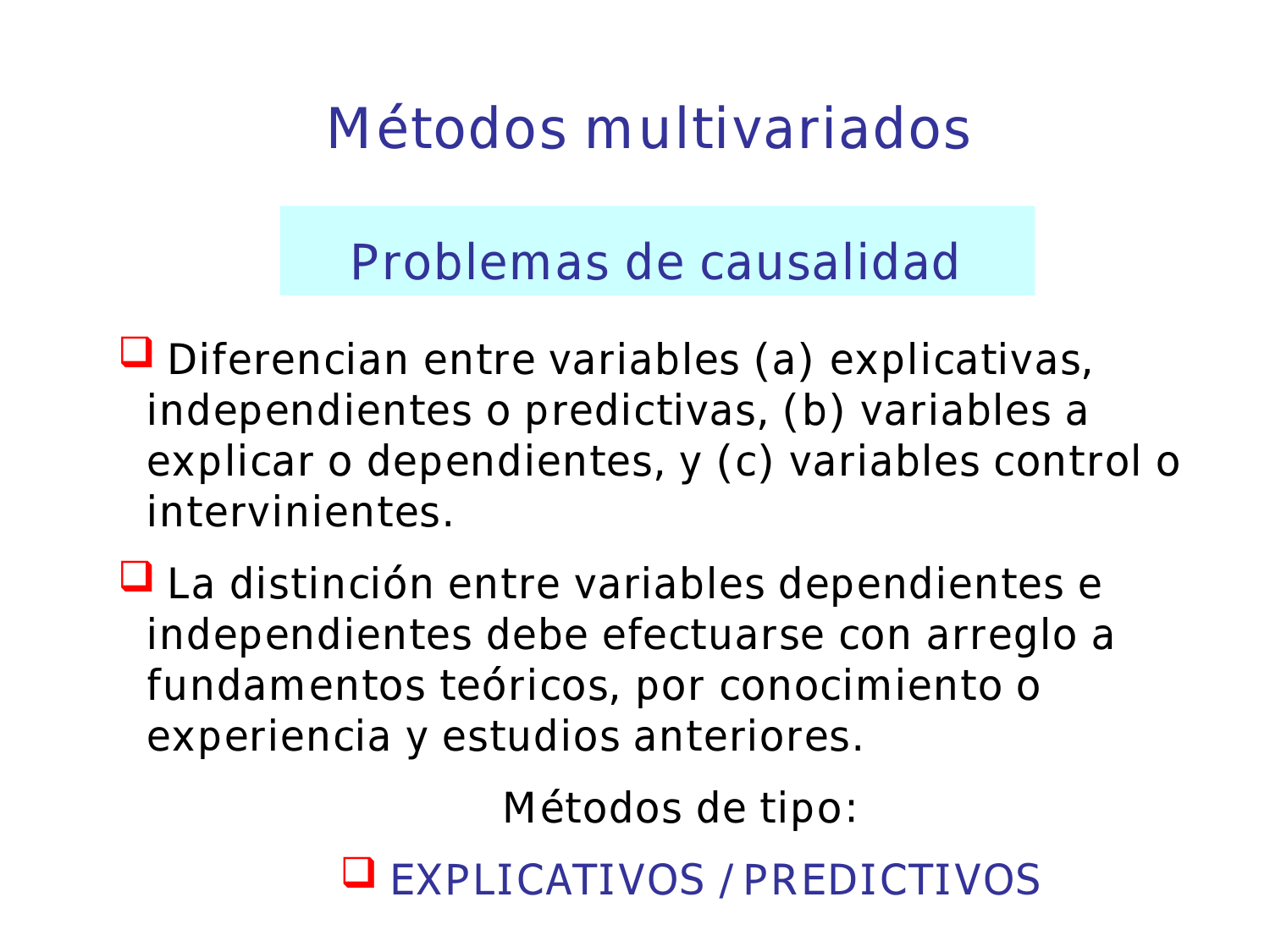

Métodos multivariados
Problemas de causalidad
 Diferencian entre variables (a) explicativas, independientes o predictivas, (b) variables a explicar o dependientes, y (c) variables control o intervinientes.
 La distinción entre variables dependientes e independientes debe efectuarse con arreglo a fundamentos teóricos, por conocimiento o experiencia y estudios anteriores.
 Métodos de tipo:
 EXPLICATIVOS /PREDICTIVOS